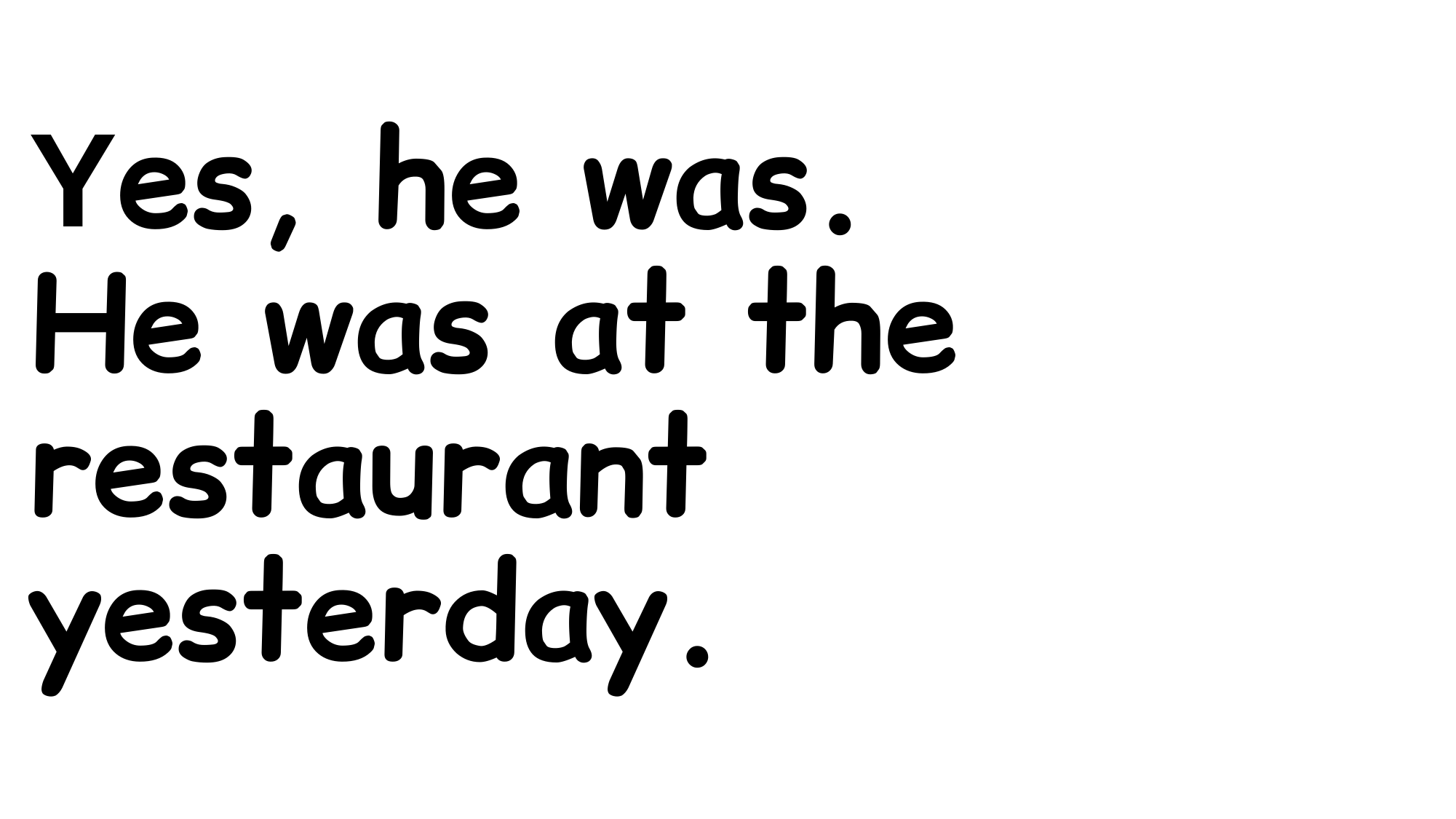

# Yes, he was. He was at the restaurant yesterday.